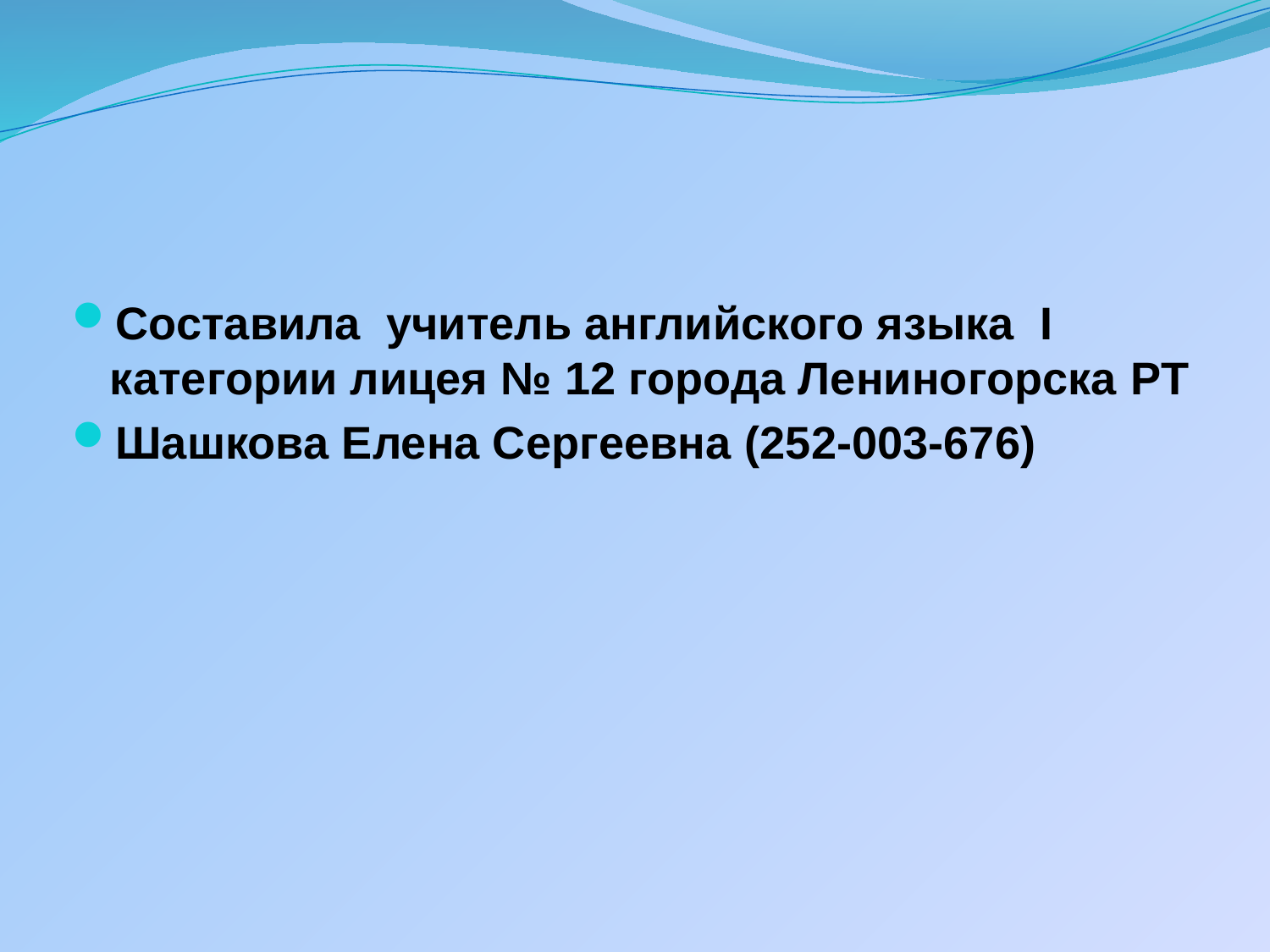

#
Составила  учитель английского языка  I категории лицея № 12 города Лениногорска РТ
Шашкова Елена Сергеевна (252-003-676)